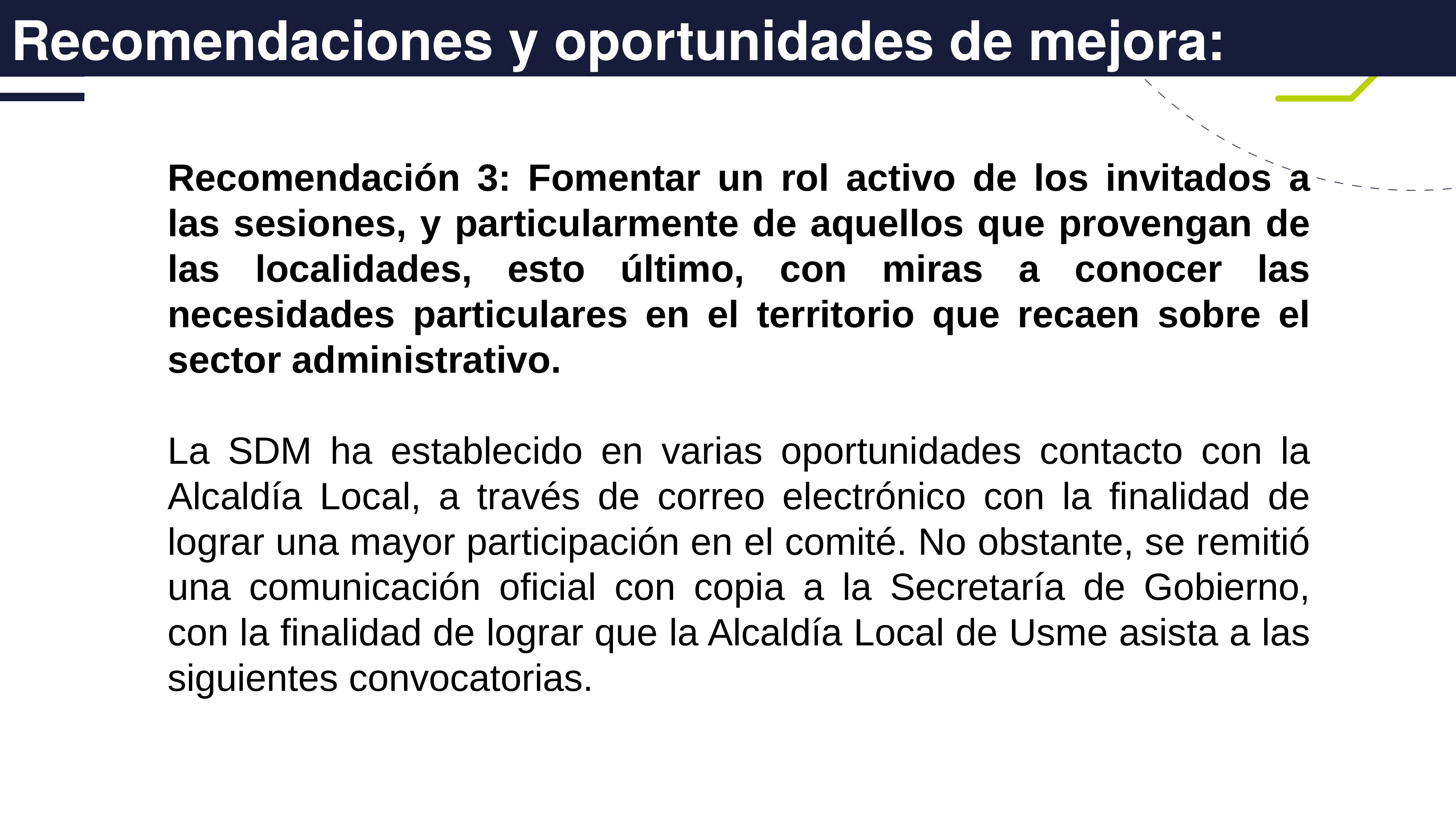

Recomendaciones y oportunidades de mejora:
Recomendación 3: Fomentar un rol activo de los invitados a las sesiones, y particularmente de aquellos que provengan de las localidades, esto último, con miras a conocer las necesidades particulares en el territorio que recaen sobre el sector administrativo.

La SDM ha establecido en varias oportunidades contacto con la Alcaldía Local, a través de correo electrónico con la finalidad de lograr una mayor participación en el comité. No obstante, se remitió una comunicación oficial con copia a la Secretaría de Gobierno, con la finalidad de lograr que la Alcaldía Local de Usme asista a las siguientes convocatorias.